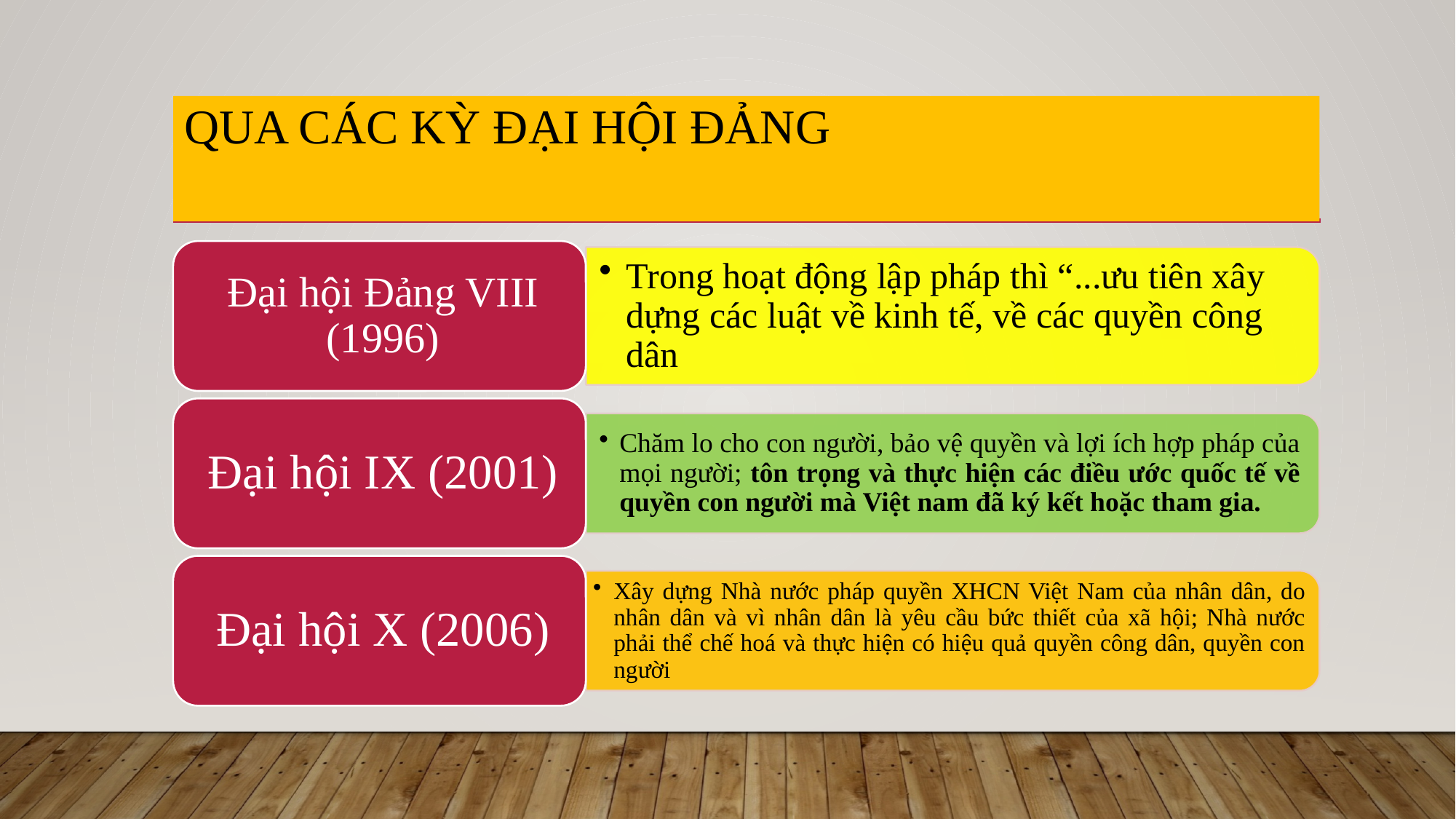

# Qua các kỳ đại hội đảng
Trong hoạt động lập pháp thì “...ưu tiên xây dựng các luật về kinh tế, về các quyền công dân
Đại hội Đảng VIII (1996)
Chăm lo cho con người, bảo vệ quyền và lợi ích hợp pháp của mọi người; tôn trọng và thực hiện các điều ước quốc tế về quyền con người mà Việt nam đã ký kết hoặc tham gia.
Đại hội IX (2001)
Xây dựng Nhà nước pháp quyền XHCN Việt Nam của nhân dân, do nhân dân và vì nhân dân là yêu cầu bức thiết của xã hội; Nhà nước phải thể chế hoá và thực hiện có hiệu quả quyền công dân, quyền con người
Đại hội X (2006)